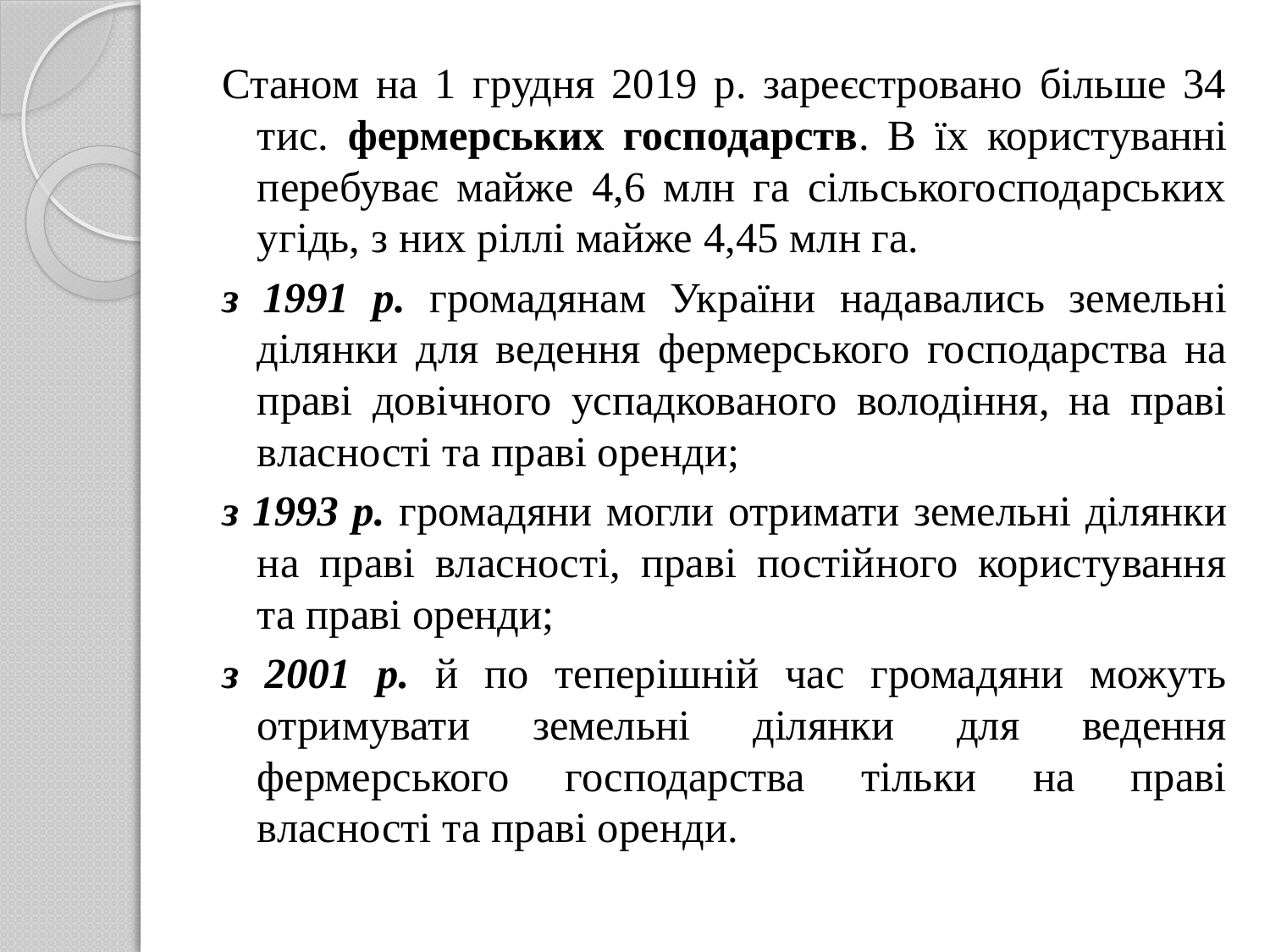

Станом на 1 грудня 2019 р. зареєстровано більше 34 тис. фермерських господарств. В їх користуванні перебуває майже 4,6 млн га сільськогосподарських угідь, з них ріллі майже 4,45 млн га.
з 1991 р. громадянам України надавались земельні ділянки для ведення фермерського господарства на праві довічного успадкованого володіння, на праві власності та праві оренди;
з 1993 р. громадяни могли отримати земельні ділянки на праві власності, праві постійного користування та праві оренди;
з 2001 р. й по теперішній час громадяни можуть отримувати земельні ділянки для ведення фермерського господарства тільки на праві власності та праві оренди.